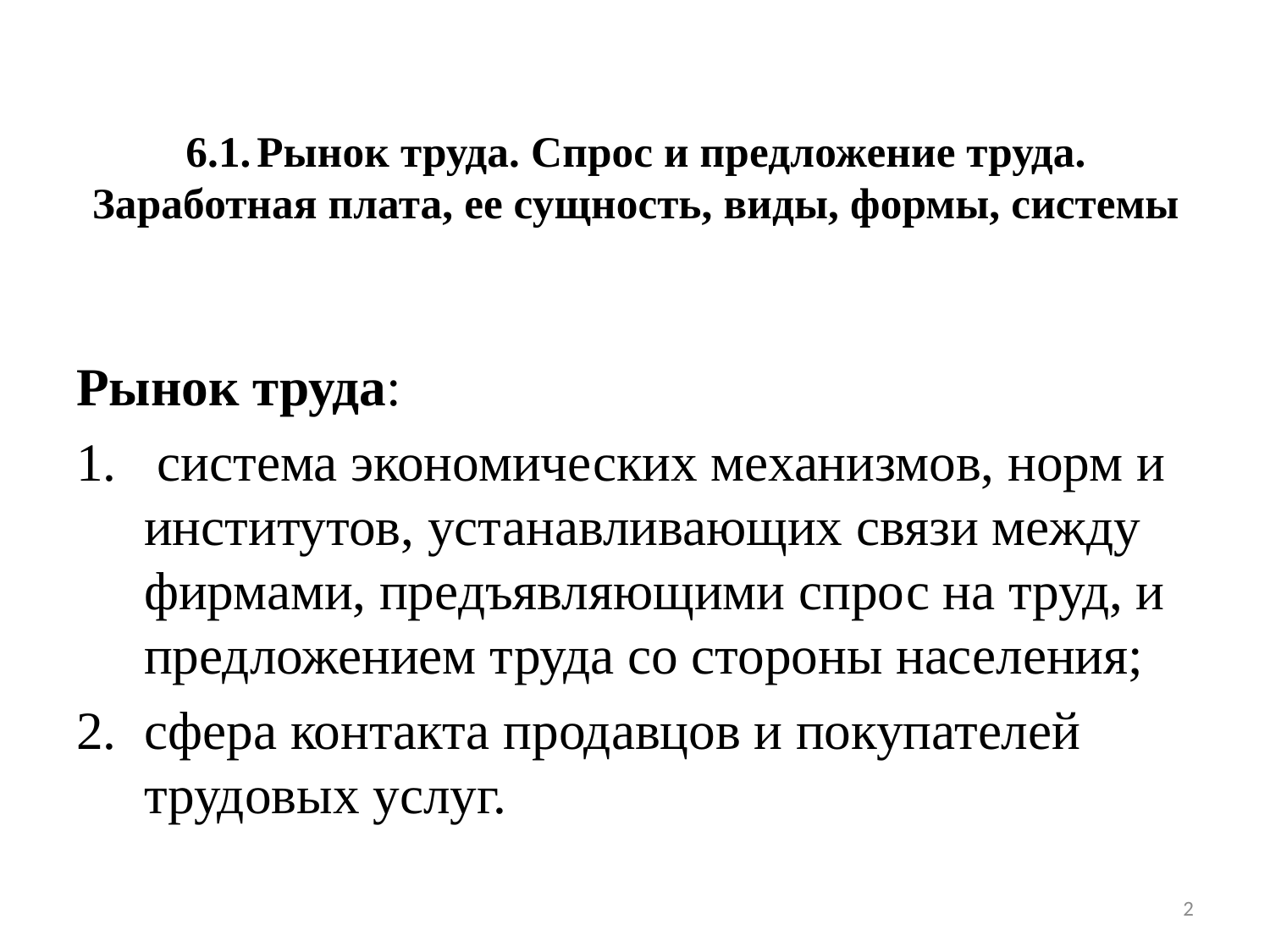

# 6.1.	Рынок труда. Спрос и предложение труда. Заработная плата, ее сущность, виды, формы, системы
Рынок труда:
 система экономических механизмов, норм и институтов, устанавливающих связи между фирмами, предъявляющими спрос на труд, и предложением труда со стороны населения;
сфера контакта продавцов и покупателей трудовых услуг.
2